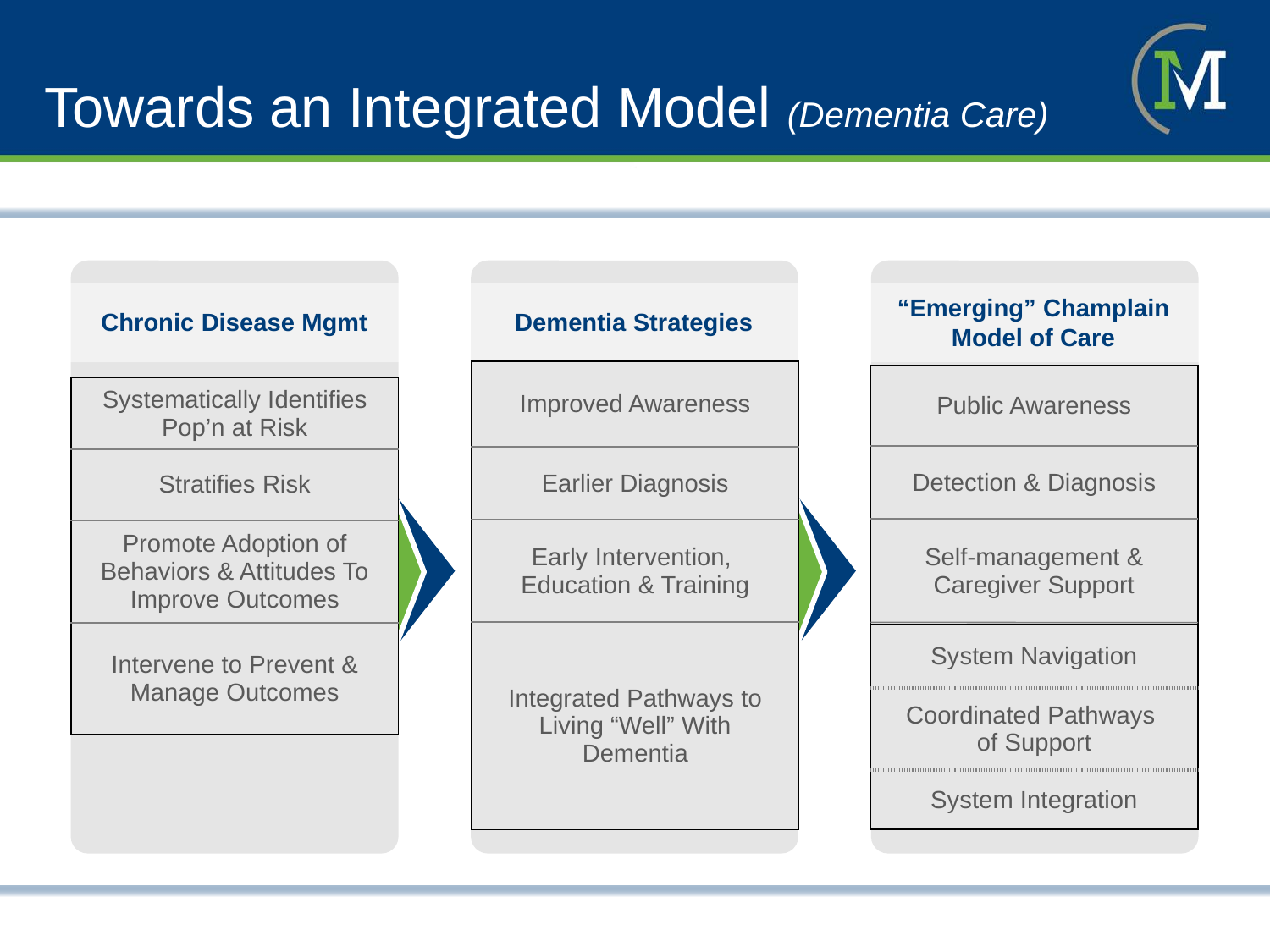

# Towards an Integrated Model (Dementia Care)

“Emerging” Champlain Model of Care
Chronic Disease Mgmt
Dementia Strategies
| Improved Awareness |
| --- |
| Earlier Diagnosis |
| Early Intervention, Education & Training |
| Integrated Pathways to Living “Well” With Dementia |
| Public Awareness |
| --- |
| Detection & Diagnosis |
| Self-management & Caregiver Support |
| System Navigation |
| Coordinated Pathways of Support |
| System Integration |
| Systematically Identifies Pop’n at Risk |
| --- |
| Stratifies Risk |
| Promote Adoption of Behaviors & Attitudes To Improve Outcomes |
| Intervene to Prevent & Manage Outcomes |